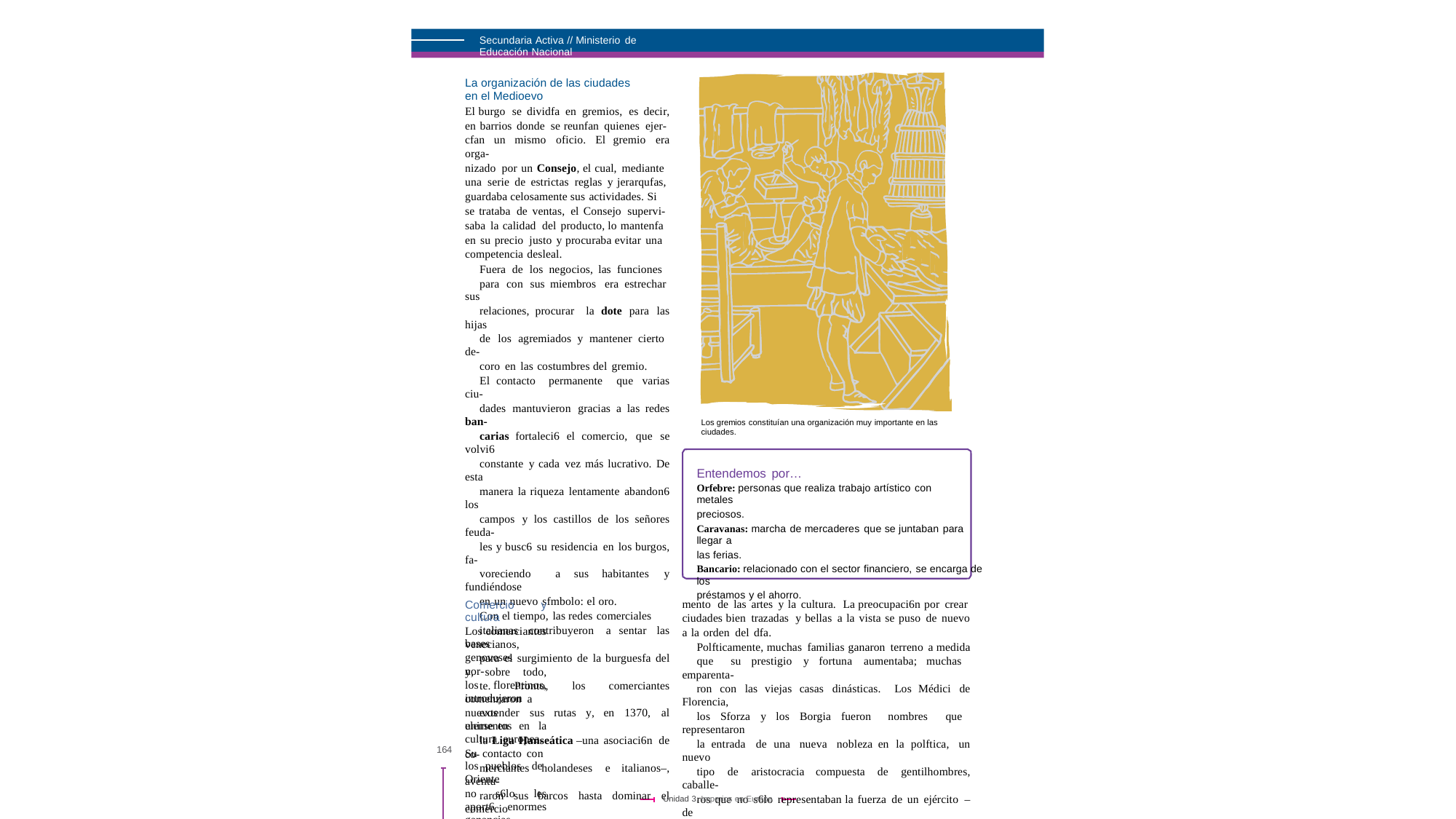

Secundaria Activa // Ministerio de Educación Nacional

La organización de las ciudades
en el Medioevo
El burgo  se dividfa en gremios,  es decir,
en barrios donde  se reunfan quienes  ejer-
cfan un mismo oficio. El gremio era orga-
nizado  por un Consejo, el cual, mediante
una  serie de estrictas  reglas y jerarqufas,
guardaba celosamente sus actividades. Si
se trataba  de ventas,  el Consejo  supervi-
saba la calidad  del producto, lo mantenfa
en su precio  justo y procuraba evitar una
competencia desleal.
Fuera  de  los  negocios, las  funciones
para  con  sus miembros  era estrechar  sus
relaciones, procurar  la dote para las hijas
de los agremiados y mantener cierto  de-
coro en las costumbres del gremio.
El contacto  permanente  que varias ciu-
dades mantuvieron gracias a las redes ban-
carias fortaleci6 el comercio, que se volvi6
constante y cada vez más lucrativo. De esta
manera la riqueza lentamente abandon6 los
campos y los castillos de los señores feuda-
les y busc6 su residencia en los burgos, fa-
voreciendo  a sus habitantes y fundiéndose
en un nuevo sfmbolo: el oro.
Con el tiempo, las redes comerciales
italianas  contribuyeron  a sentar  las bases
para el surgimiento de la burguesfa del nor-
te. Pronto, los comerciantes comenzaron  a
extender sus rutas y, en 1370, al unirse en
la Liga Hanseática –una asociaci6n  de co-
merciantes holandeses e italianos–, aventu-
raron sus barcos hasta dominar el comercio
en el mar del Norte y en el Báltico.

Los gremios constituían una organización muy importante en las ciudades.

Entendemos por…
Orfebre: personas que realiza trabajo artístico con metales
preciosos.
Caravanas: marcha de mercaderes que se juntaban para llegar a
las ferias.
Bancario: relacionado con el sector financiero, se encarga de los
préstamos y el ahorro.
Comercio y cultura
Los comerciantes venecianos, genoveses
y, sobre todo, los florentinos, introdujeron
nuevos  elementos en la cultura  europea.
Su contacto con  los pueblos  de  Oriente
no s6lo les aport6 enormes ganancias
monetarias, sino que también  dio lugar a
la necesidad de refinamiento.
Estos comerciantes  se  dieron  cuenta
de  que  no  bastaba   tener  dinero,   habfa
que demostrar  su riqueza  a través del fo-
mento  de las artes y la cultura.  La preocupaci6n por crear
ciudades bien trazadas  y bellas a la vista se puso de nuevo
a la orden del dfa.
Polfticamente, muchas familias ganaron terreno a medida
que  su prestigio y fortuna aumentaba; muchas  emparenta-
ron con las viejas casas dinásticas.  Los Médici de Florencia,
los Sforza y los Borgia fueron  nombres  que  representaron
la entrada  de una  nueva  nobleza en la polftica,  un nuevo
tipo de aristocracia compuesta de gentilhombres, caballe-
ros que no s6lo representaban la fuerza de un ejército  –de
mercenarios–, sino el respaldo  de una  fortuna  econ6mica
164

Unidad 3. Imperios en Europa